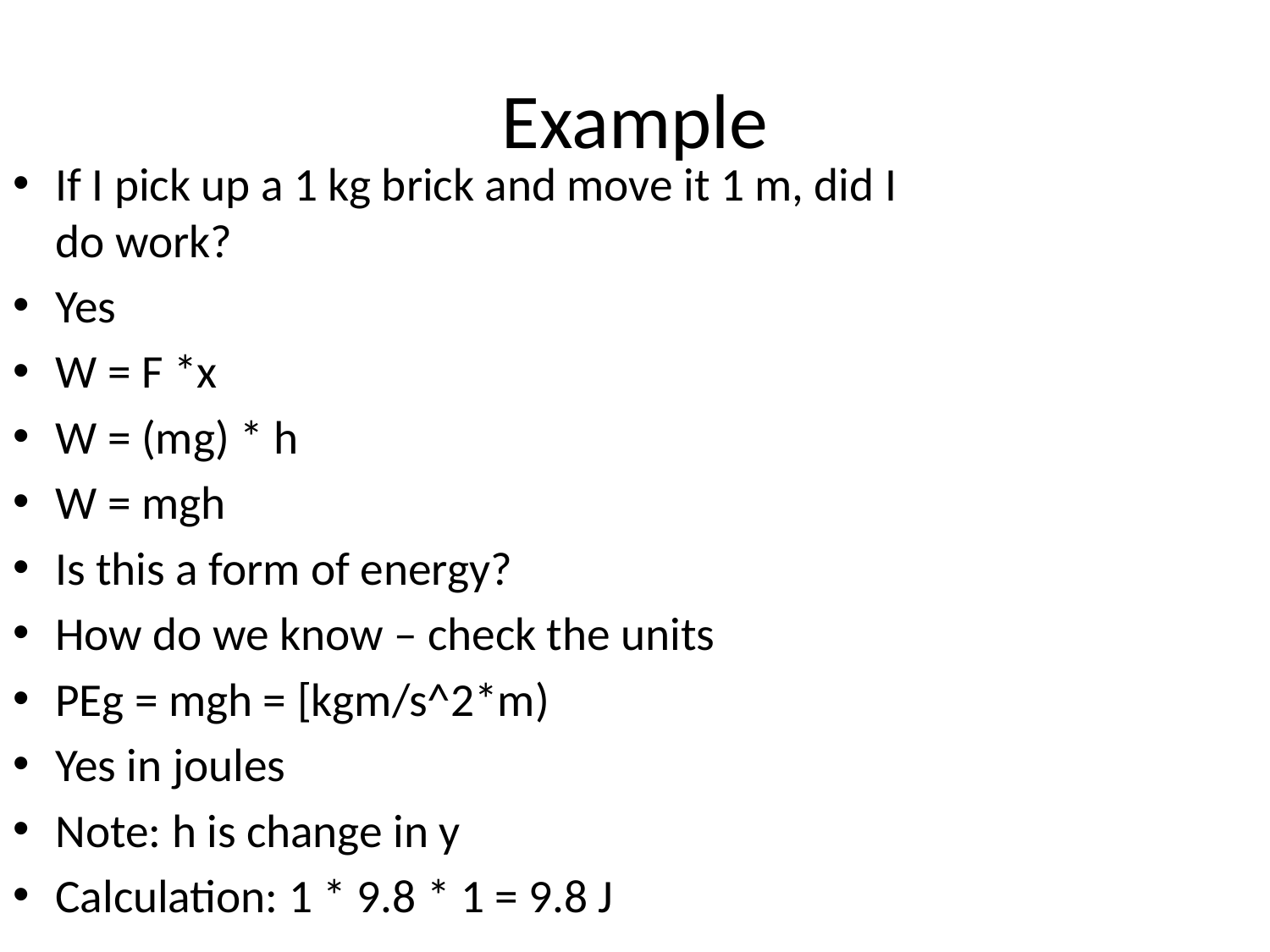

# Example
If I pick up a 1 kg brick and move it 1 m, did I do work?
Yes
W = F *x
W = (mg) * h
W = mgh
Is this a form of energy?
How do we know – check the units
PEg = mgh = [kgm/s^2*m)
Yes in joules
Note: h is change in y
Calculation: 1 * 9.8 * 1 = 9.8 J